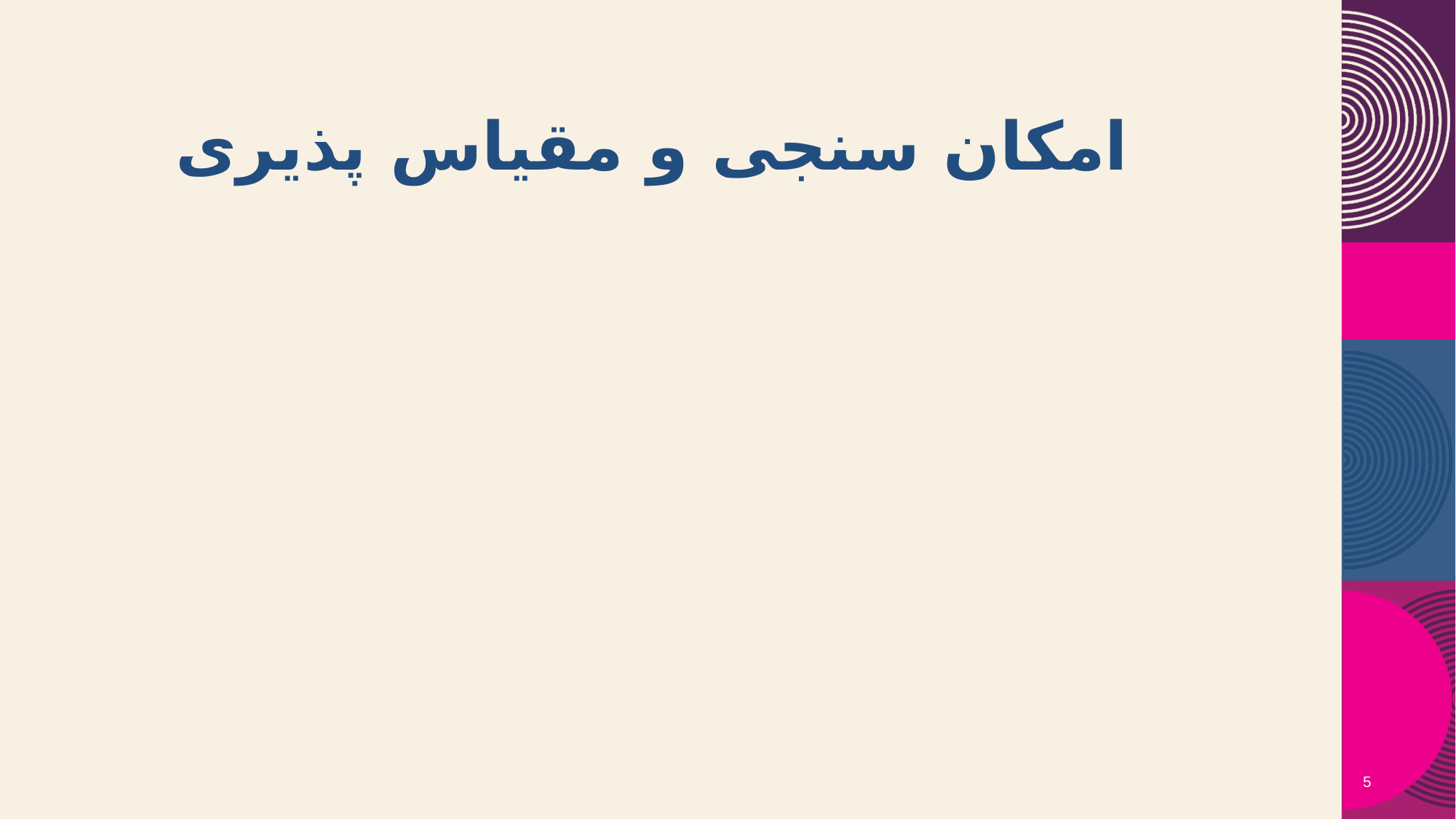

# امکان سنجی و مقیاس پذیری

5